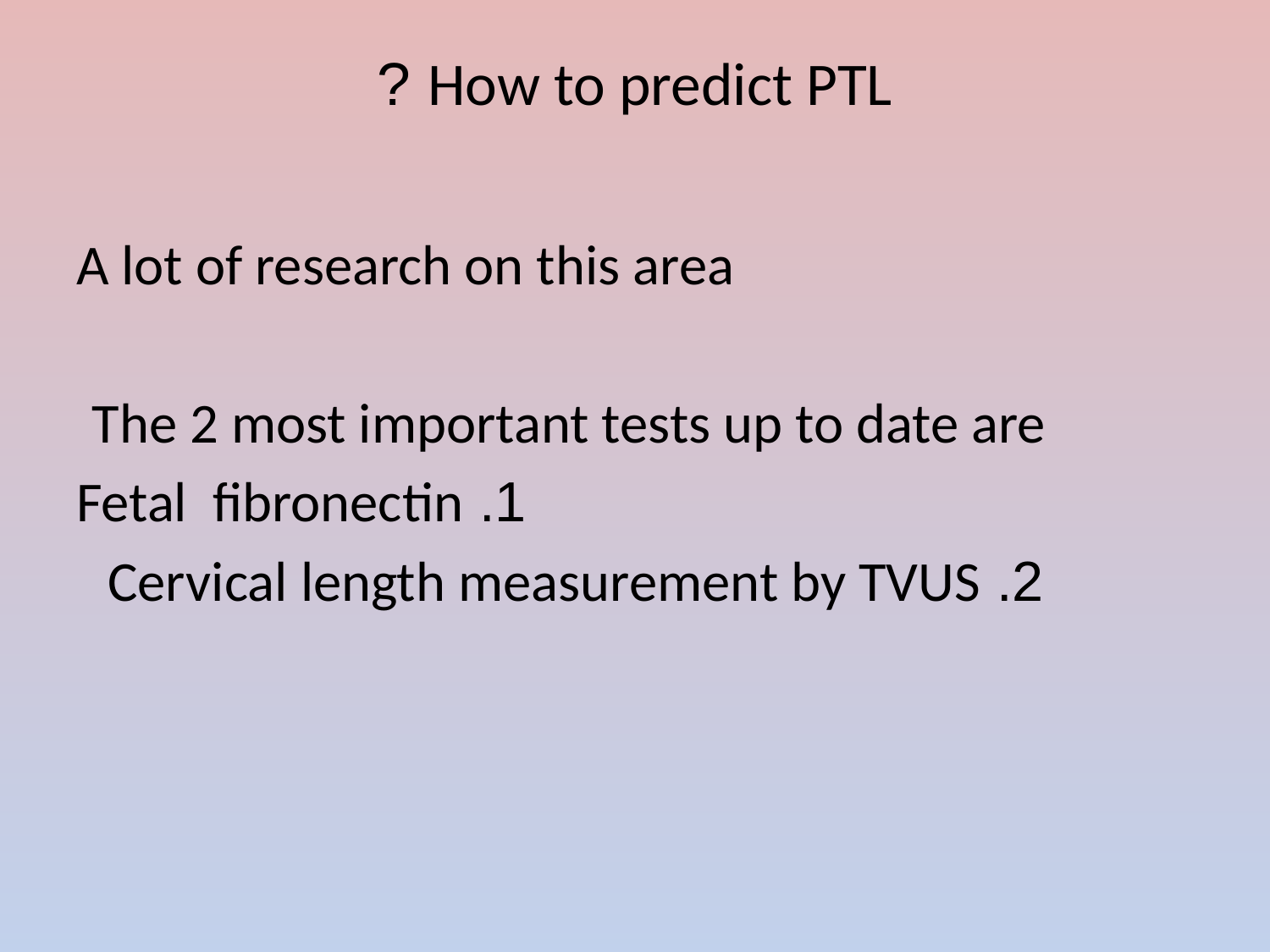

# How to predict PTL ?
A lot of research on this area

The 2 most important tests up to date are
1. Fetal  fibronectin
2. Cervical length measurement by TVUS